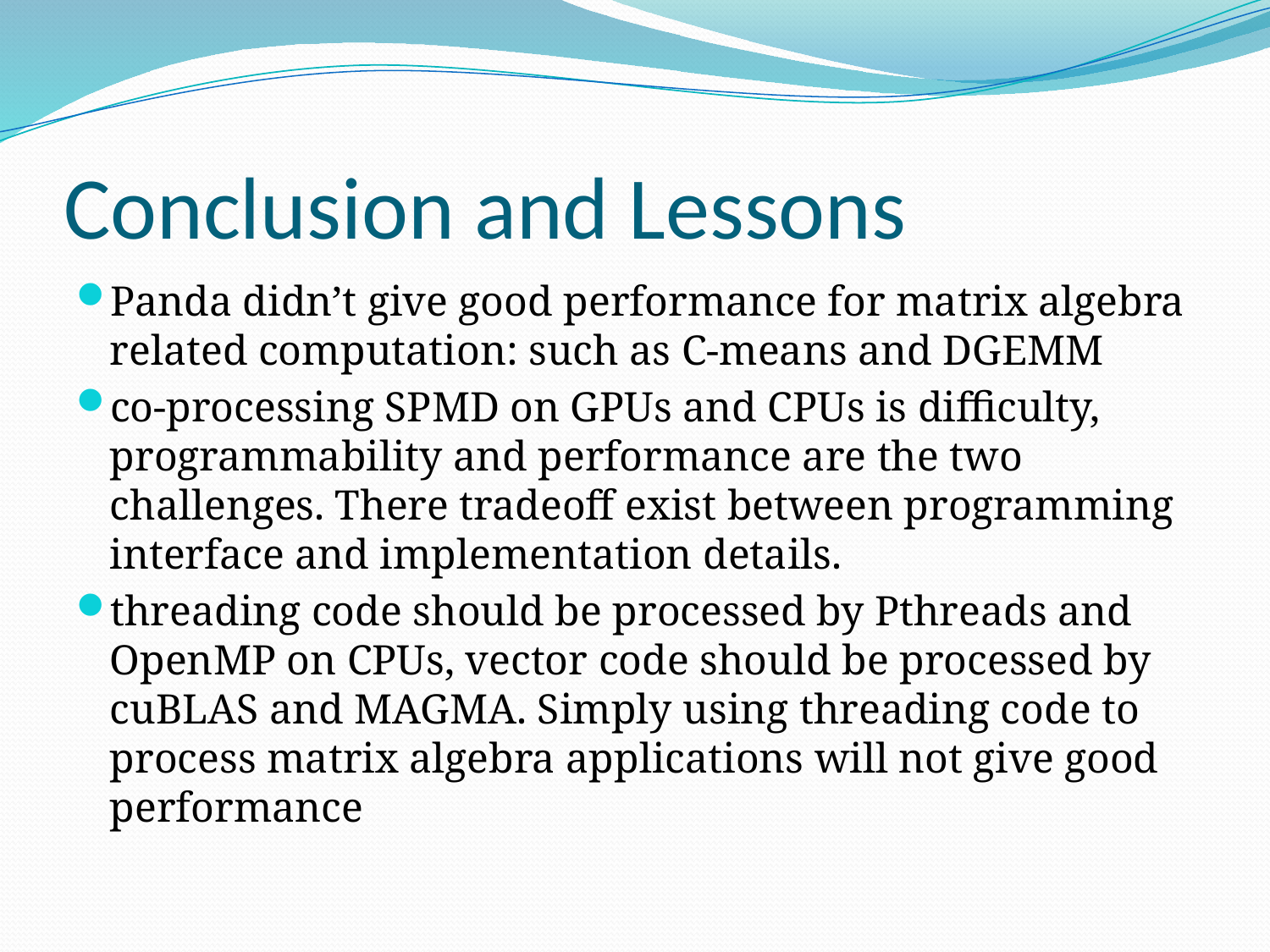

# Conclusion and Lessons
Panda didn’t give good performance for matrix algebra related computation: such as C-means and DGEMM
co-processing SPMD on GPUs and CPUs is difficulty, programmability and performance are the two challenges. There tradeoff exist between programming interface and implementation details.
threading code should be processed by Pthreads and OpenMP on CPUs, vector code should be processed by cuBLAS and MAGMA. Simply using threading code to process matrix algebra applications will not give good performance